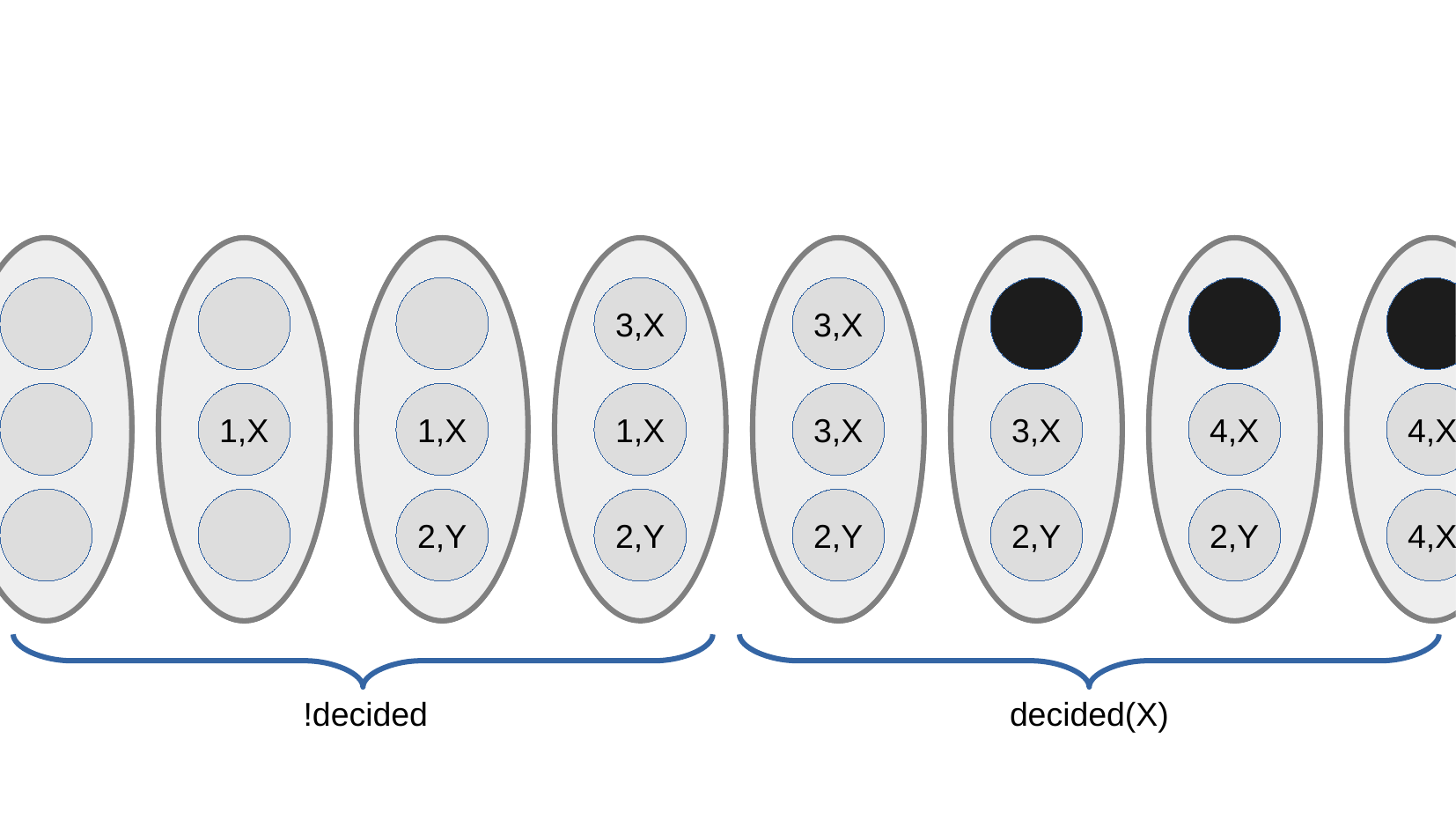

3,X

3,X

3,X

3,X
3,X
3,X
3,X

3,X

3,X

3,X

3,X
1,X
3,X
1,X
1,X
3,X
3,X
3,X
3,X
3,X
4,X
3,X
4,X
2,Y

2,Y

2,Y
2,Y
2,Y
2,Y
2,Y
2,Y
2,Y
2,Y
2,Y
2,Y
4,X
!decided
decided(X)